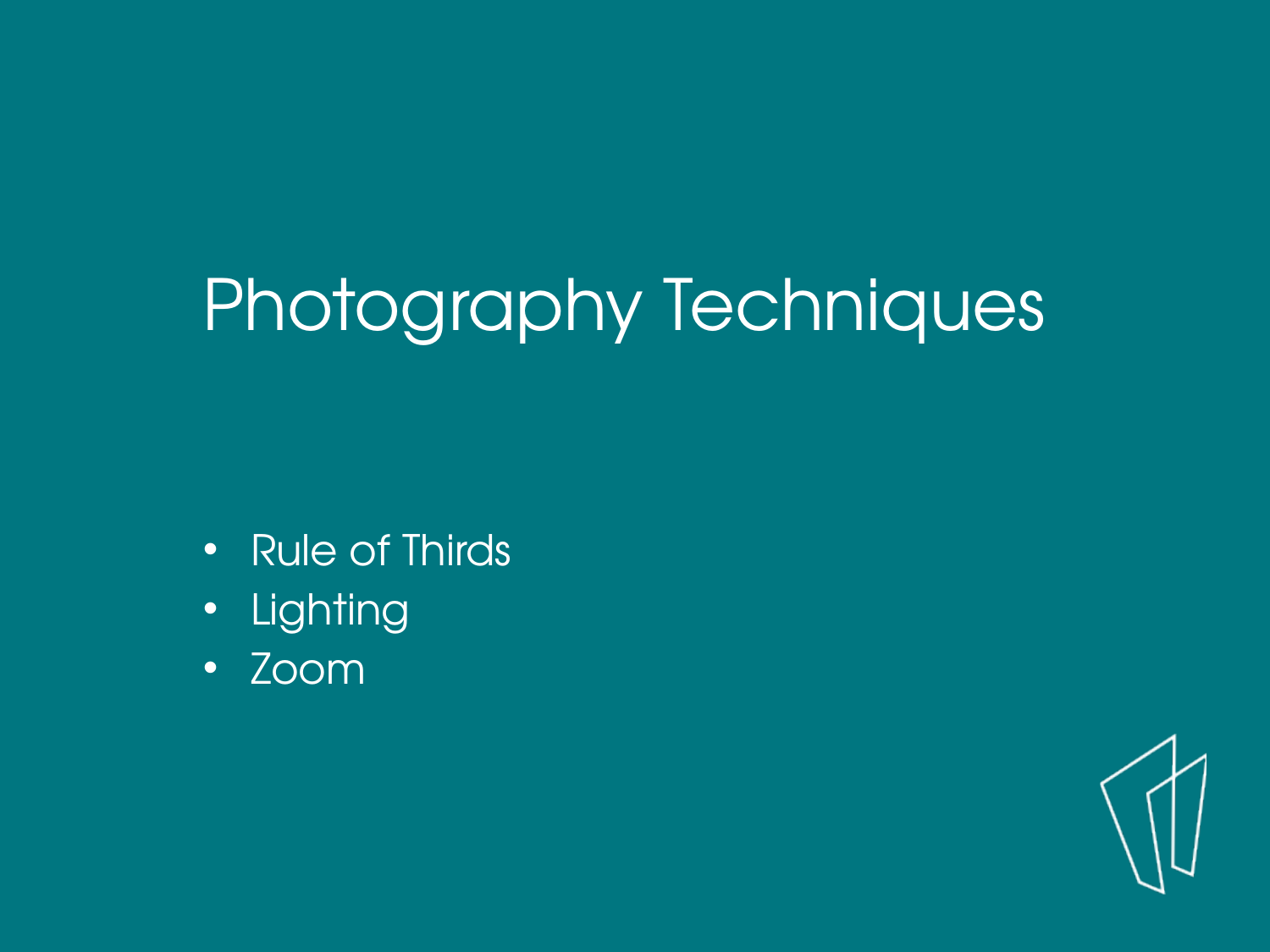

Photography Techniques
Rule of Thirds
Lighting
Zoom